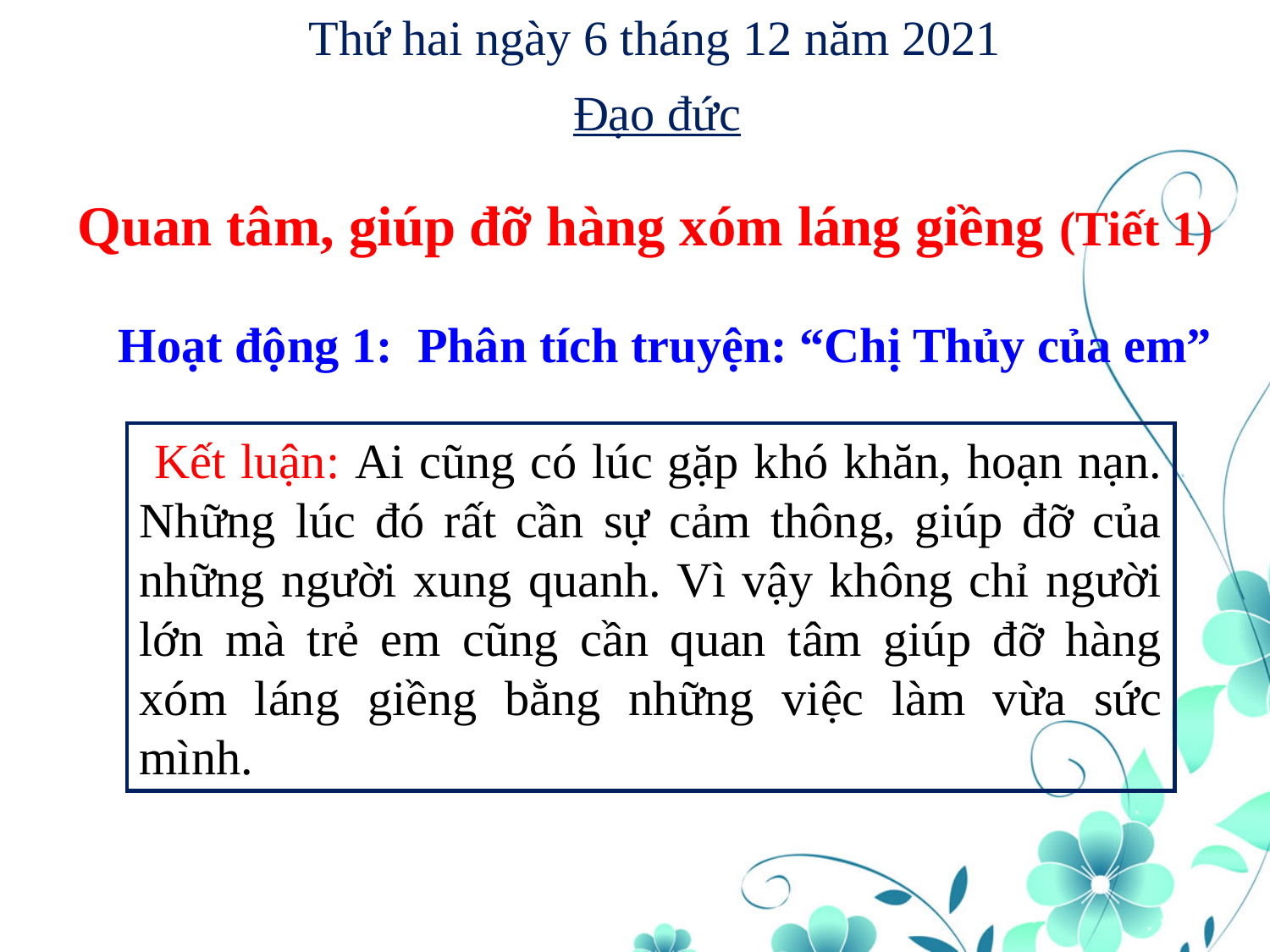

Thứ hai ngày 6 tháng 12 năm 2021
Đạo đức
Quan tâm, giúp đỡ hàng xóm láng giềng (Tiết 1)
Hoạt động 1:  Phân tích truyện: “Chị Thủy của em”
 Kết luận: Ai cũng có lúc gặp khó khăn, hoạn nạn. Những lúc đó rất cần sự cảm thông, giúp đỡ của những người xung quanh. Vì vậy không chỉ người lớn mà trẻ em cũng cần quan tâm giúp đỡ hàng xóm láng giềng bằng những việc làm vừa sức mình.